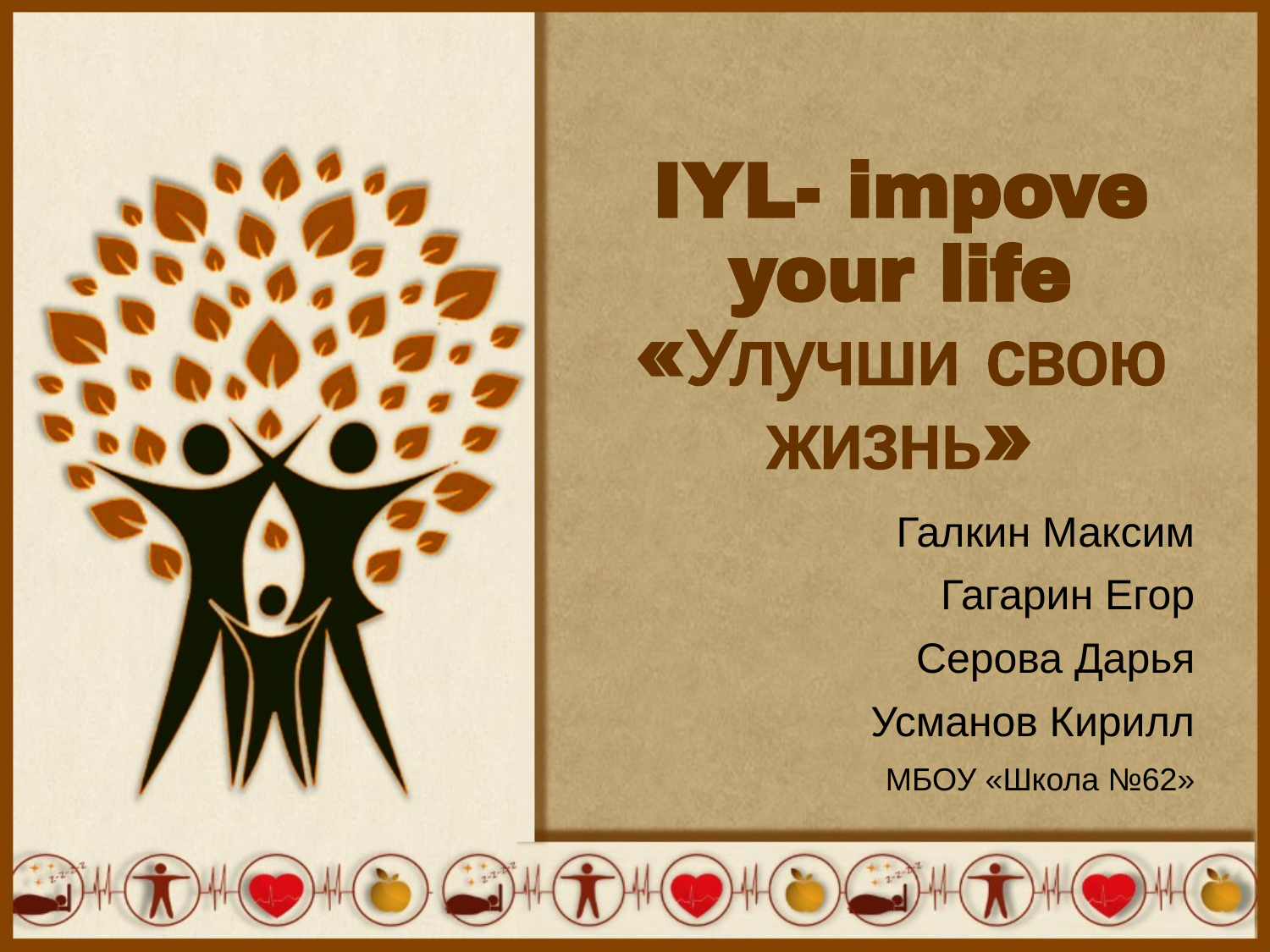

# IYL- impove your life «Улучши свою жизнь»
Галкин Максим
Гагарин Егор
Серова Дарья
Усманов Кирилл
МБОУ «Школа №62»